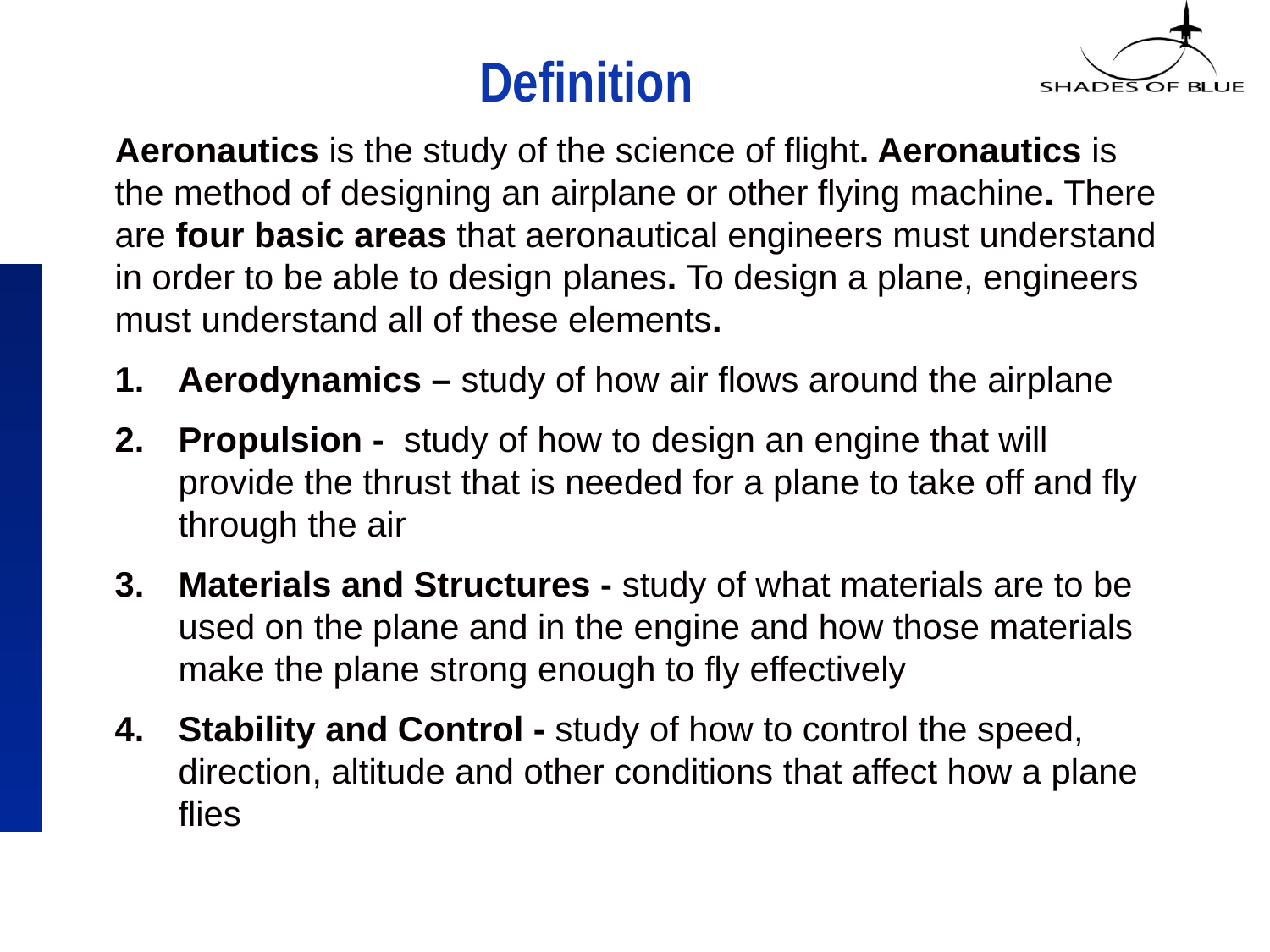

# Definition
Aeronautics is the study of the science of flight. Aeronautics is the method of designing an airplane or other flying machine. There are four basic areas that aeronautical engineers must understand in order to be able to design planes. To design a plane, engineers must understand all of these elements.
Aerodynamics – study of how air flows around the airplane
Propulsion -  study of how to design an engine that will provide the thrust that is needed for a plane to take off and fly through the air
Materials and Structures - study of what materials are to be used on the plane and in the engine and how those materials make the plane strong enough to fly effectively
Stability and Control - study of how to control the speed, direction, altitude and other conditions that affect how a plane flies